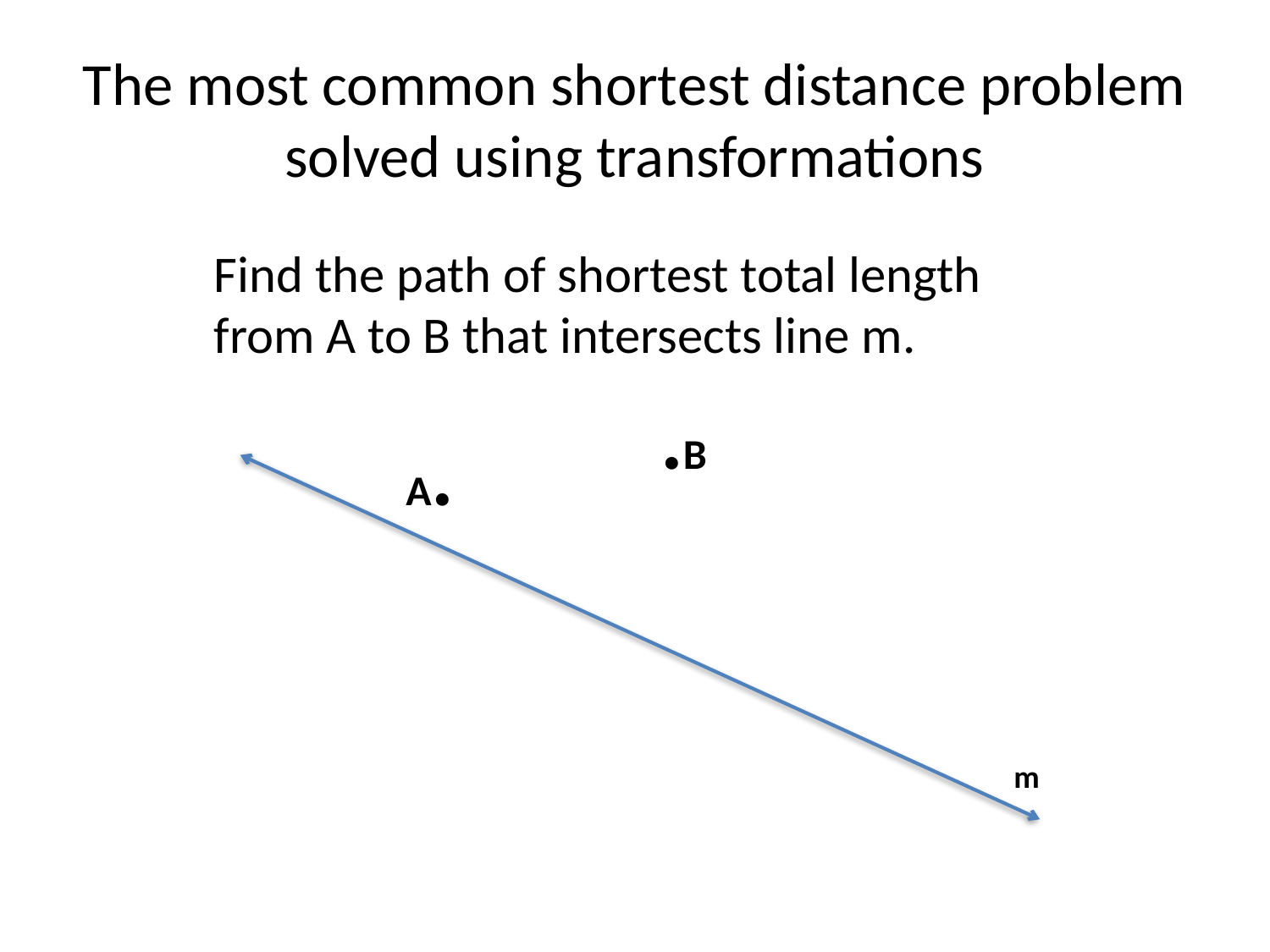

# The most common shortest distance problem solved using transformations
Find the path of shortest total length from A to B that intersects line m.
.B
A.
m